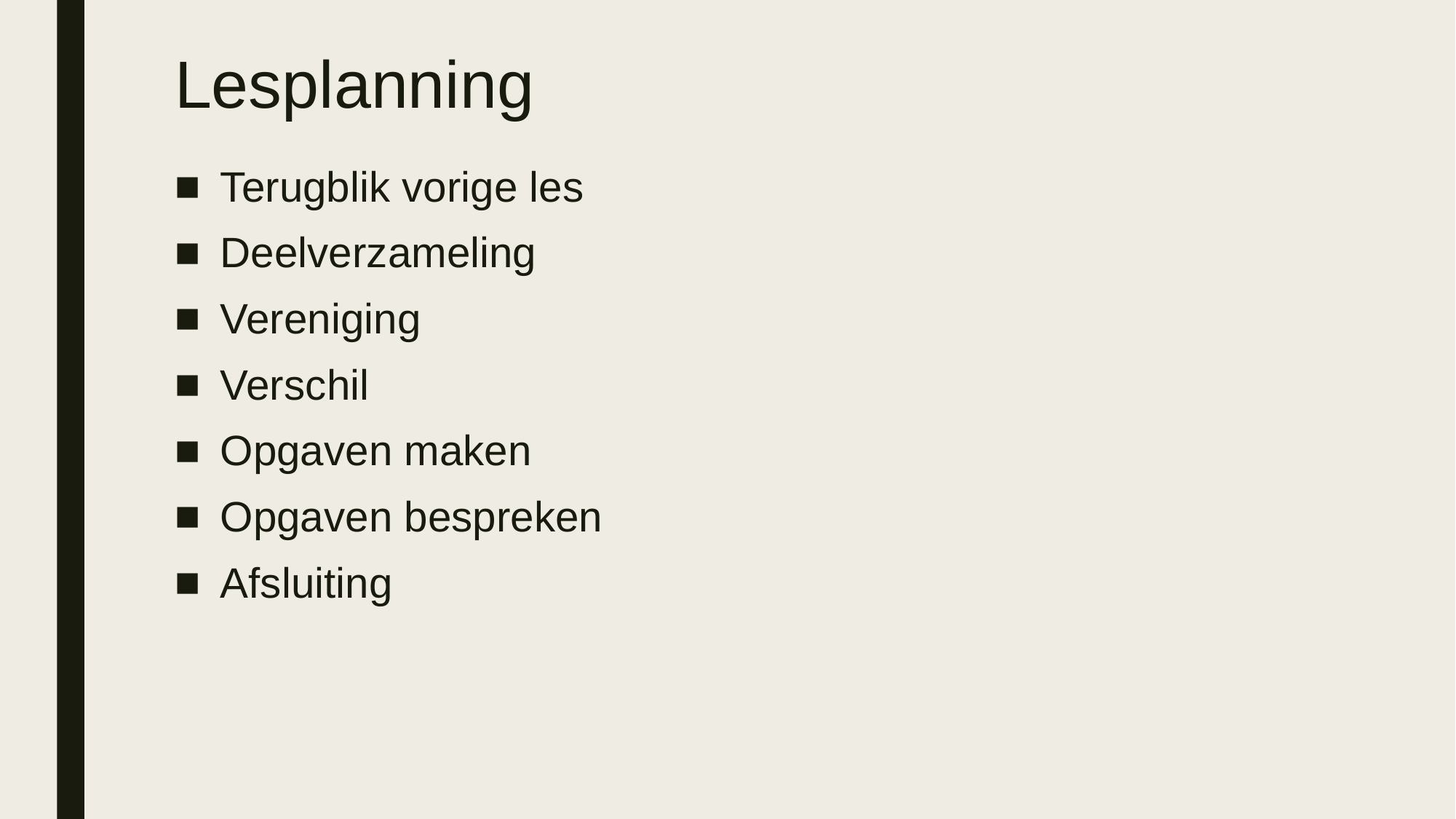

# Lesplanning
Terugblik vorige les
Deelverzameling
Vereniging
Verschil
Opgaven maken
Opgaven bespreken
Afsluiting